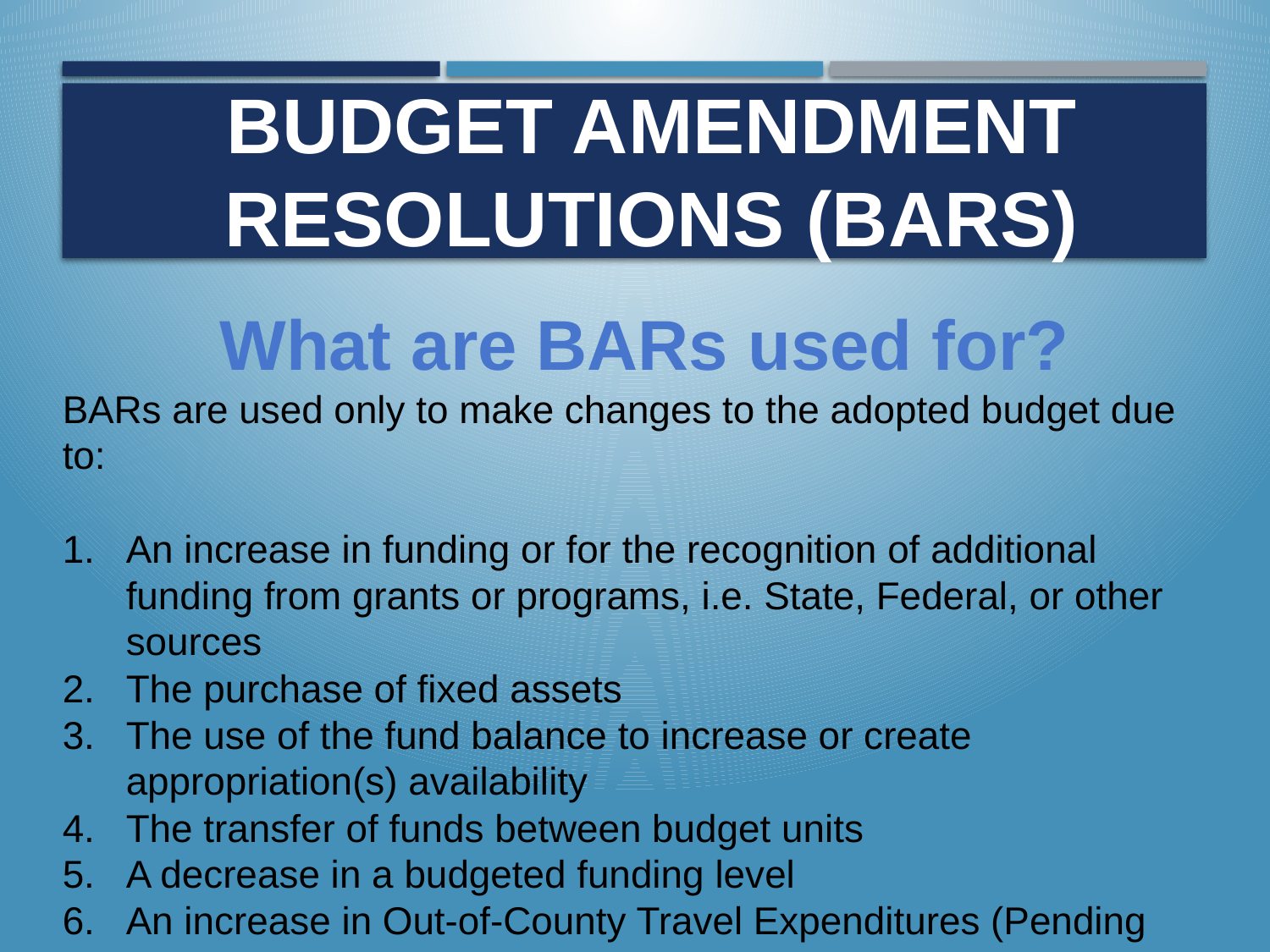

# Budget Amendment Resolutions (BARs)
What are BARs used for?
BARs are used only to make changes to the adopted budget due to:

An increase in funding or for the recognition of additional funding from grants or programs, i.e. State, Federal, or other sources
The purchase of fixed assets
The use of the fund balance to increase or create appropriation(s) availability
The transfer of funds between budget units
A decrease in a budgeted funding level
An increase in Out-of-County Travel Expenditures (Pending Board Approval).